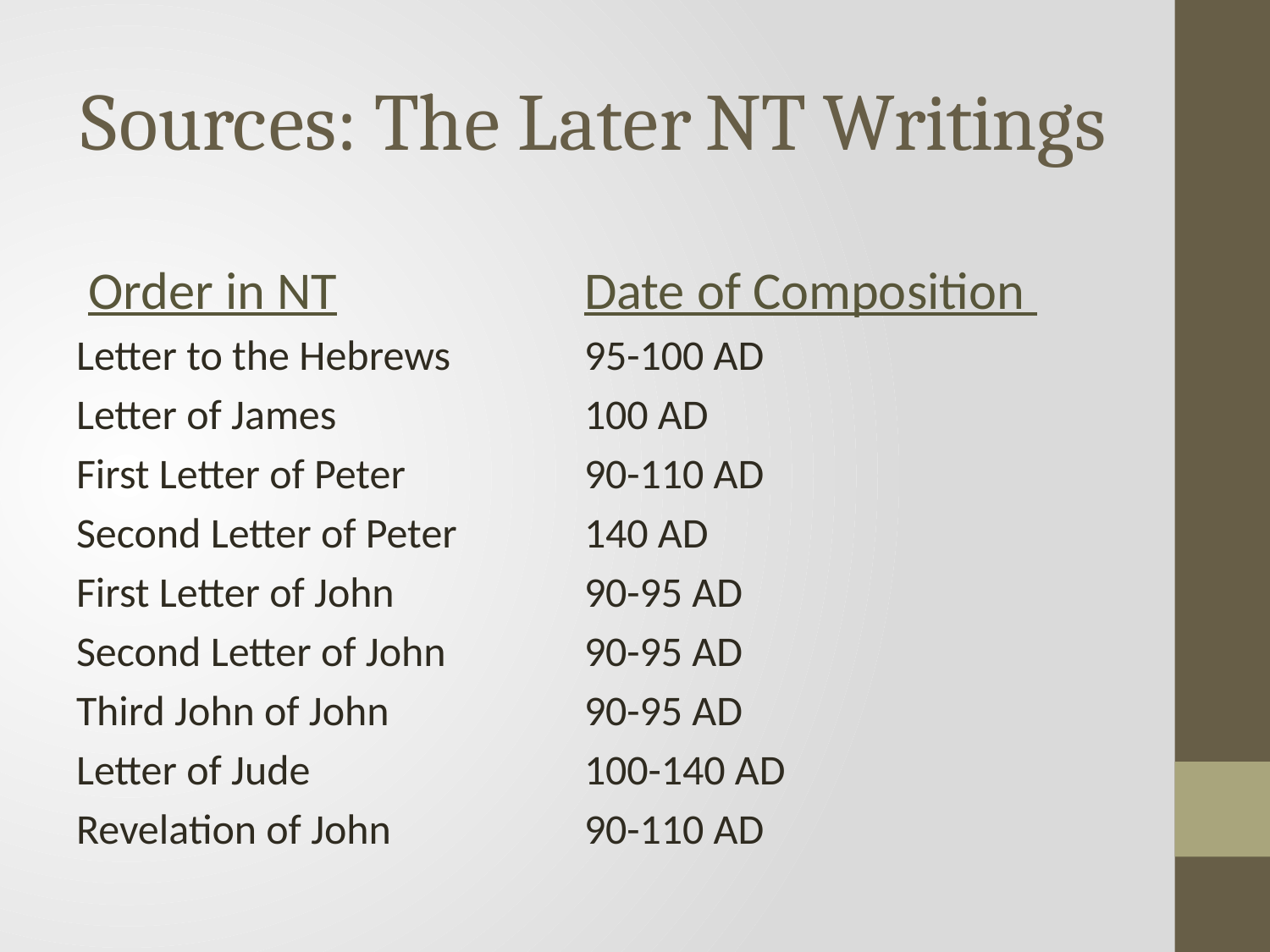

# Sources: The Later NT Writings

 Order in NT		Date of Composition
Letter to the Hebrews		95-100 AD
Letter of James 		100 AD
First Letter of Peter 		90-110 AD
Second Letter of Peter 	140 AD
First Letter of John 		90-95 AD
Second Letter of John 		90-95 AD
Third John of John		90-95 AD
Letter of Jude			100-140 AD
Revelation of John 		90-110 AD